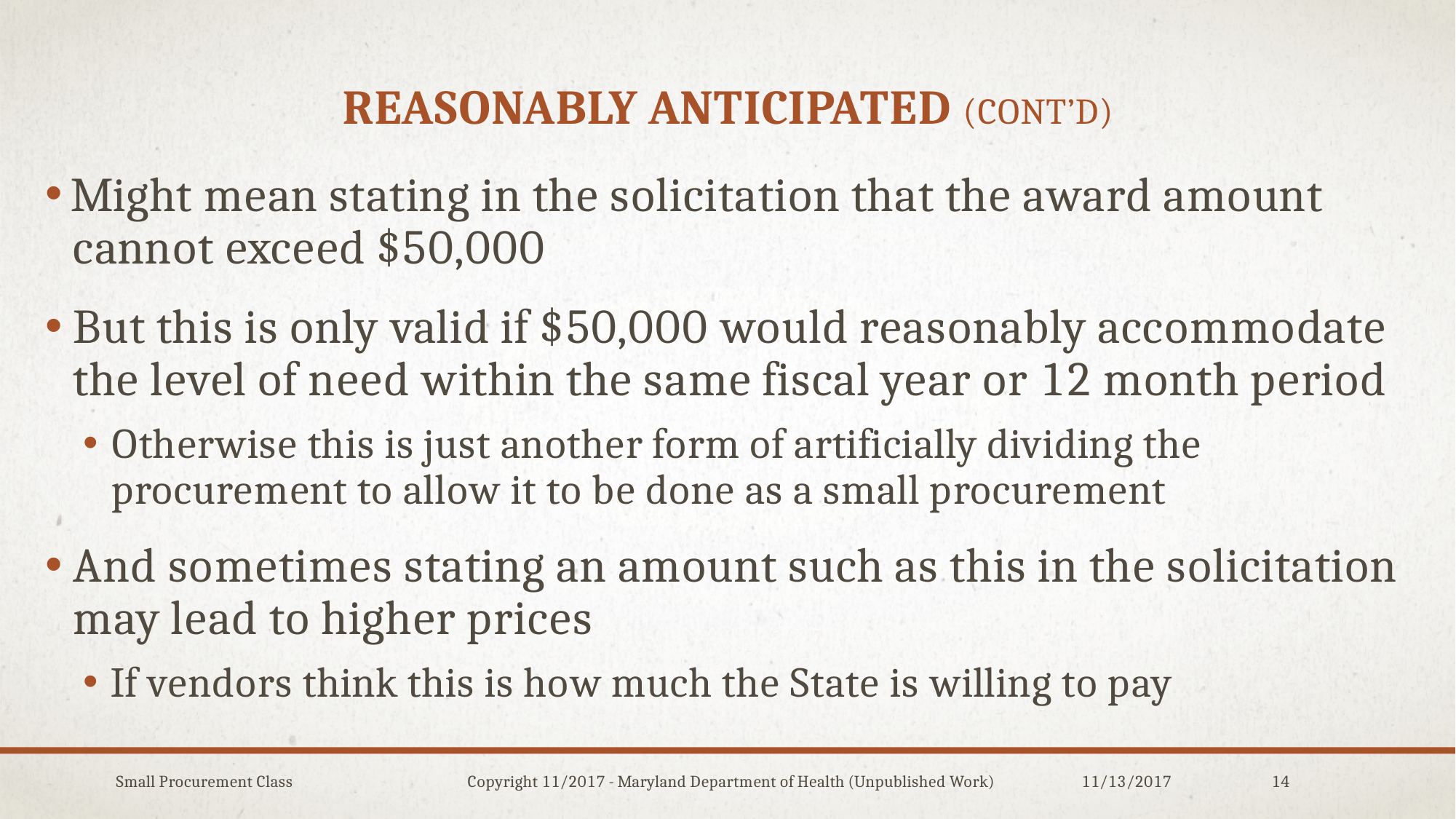

# Reasonably anticipated (Cont’d)
Might mean stating in the solicitation that the award amount cannot exceed $50,000
But this is only valid if $50,000 would reasonably accommodate the level of need within the same fiscal year or 12 month period
Otherwise this is just another form of artificially dividing the procurement to allow it to be done as a small procurement
And sometimes stating an amount such as this in the solicitation may lead to higher prices
If vendors think this is how much the State is willing to pay
Small Procurement Class                                                Copyright 11/2017 - Maryland Department of Health (Unpublished Work)
11/13/2017
14